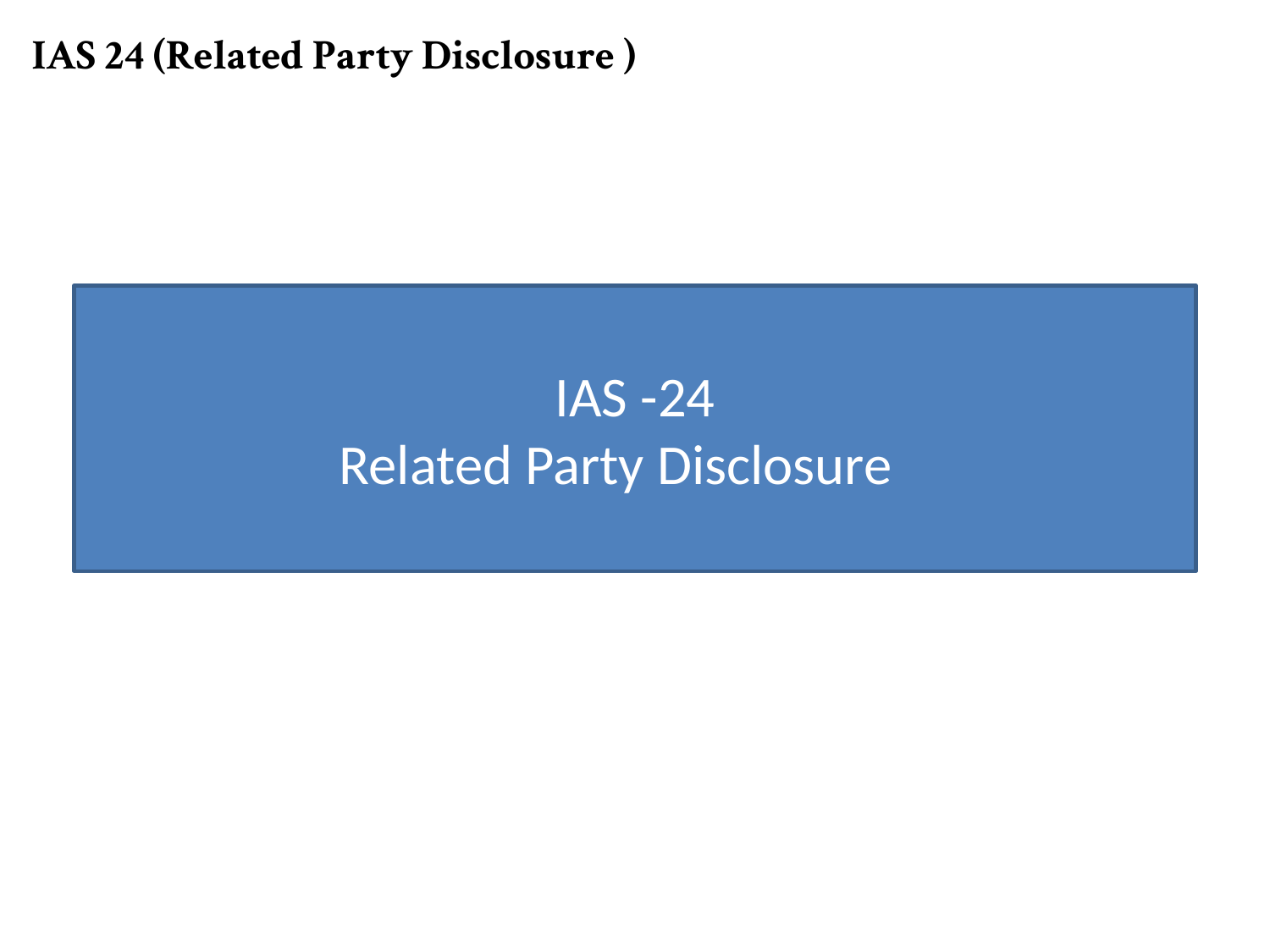

IAS 24 (Related Party Disclosure )

IAS -24
Related Party Disclosure